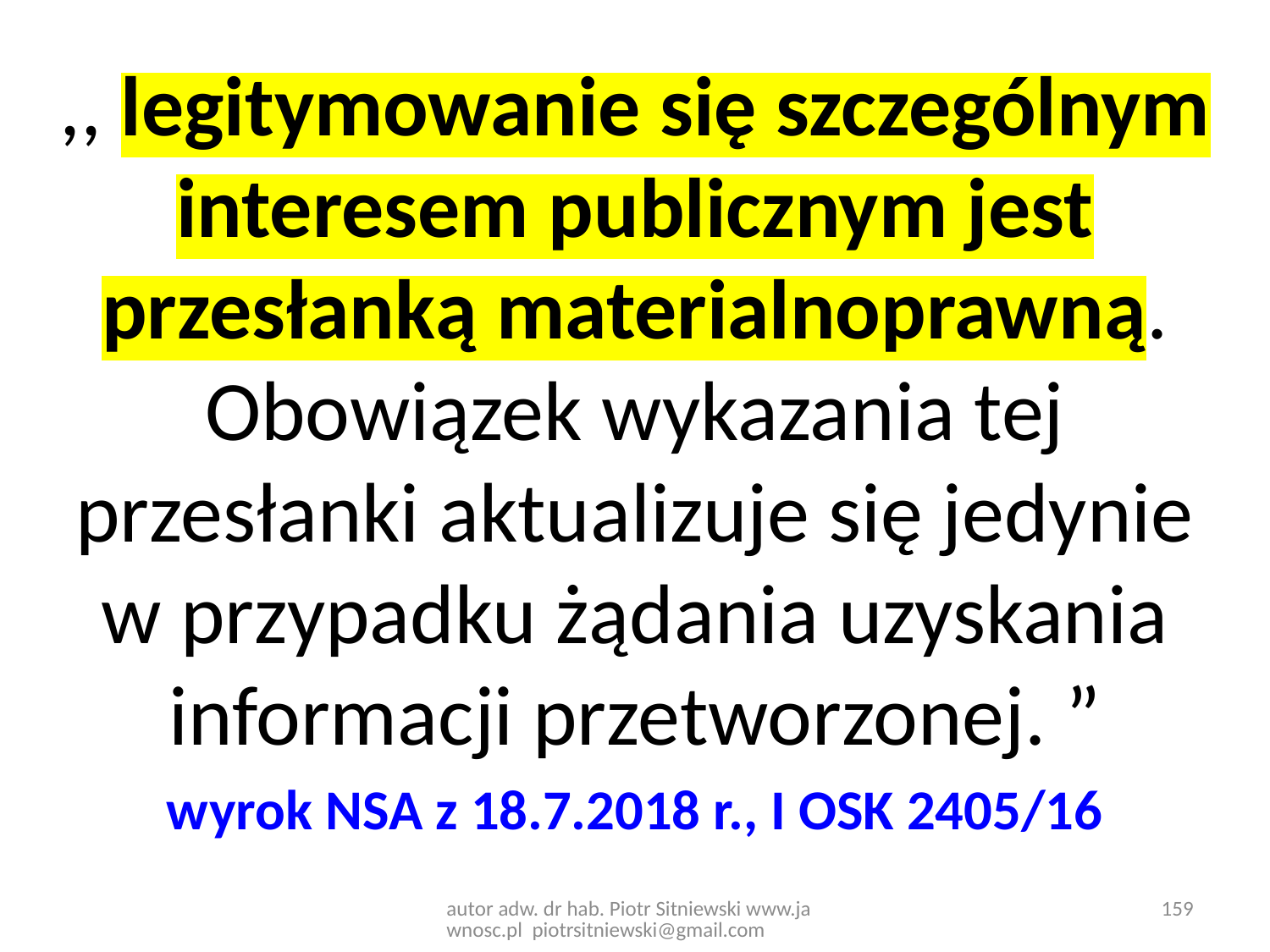

,, legitymowanie się szczególnym interesem publicznym jest przesłanką materialnoprawną. Obowiązek wykazania tej przesłanki aktualizuje się jedynie w przypadku żądania uzyskania informacji przetworzonej. ”
wyrok NSA z 18.7.2018 r., I OSK 2405/16
autor adw. dr hab. Piotr Sitniewski www.jawnosc.pl  piotrsitniewski@gmail.com
159